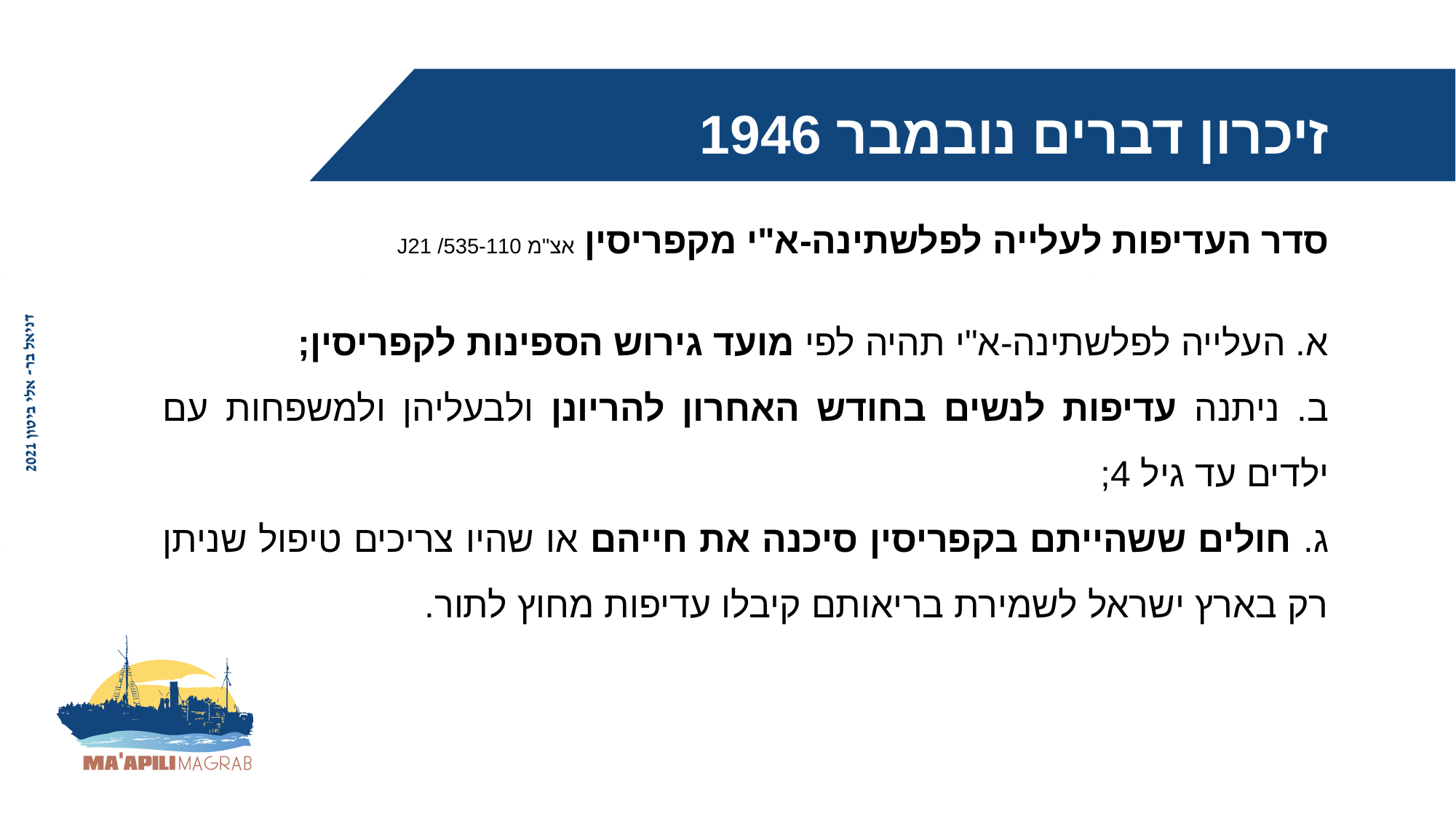

זיכרון דברים נובמבר 1946
סדר העדיפות לעלייה לפלשתינה-א"י מקפריסין אצ"מ 535-110/ J21
א. העלייה לפלשתינה-א"י תהיה לפי מועד גירוש הספינות לקפריסין;
ב. ניתנה עדיפות לנשים בחודש האחרון להריונן ולבעליהן ולמשפחות עם ילדים עד גיל 4;
ג. חולים ששהייתם בקפריסין סיכנה את חייהם או שהיו צריכים טיפול שניתן רק בארץ ישראל לשמירת בריאותם קיבלו עדיפות מחוץ לתור.